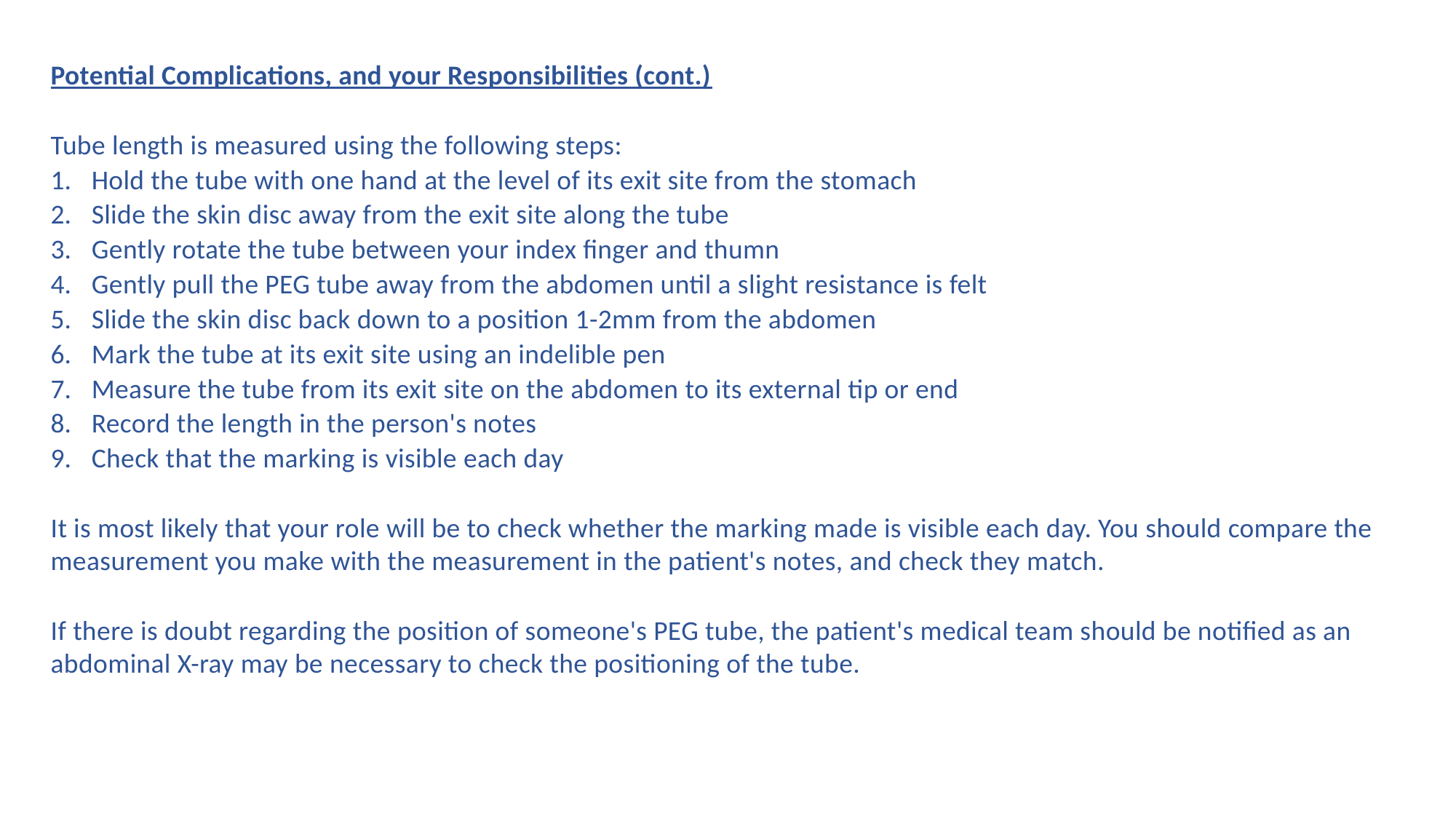

Potential Complications, and your Responsibilities (cont.)

Tube length is measured using the following steps:
Hold the tube with one hand at the level of its exit site from the stomach
Slide the skin disc away from the exit site along the tube
Gently rotate the tube between your index finger and thumn
Gently pull the PEG tube away from the abdomen until a slight resistance is felt
Slide the skin disc back down to a position 1-2mm from the abdomen
Mark the tube at its exit site using an indelible pen
Measure the tube from its exit site on the abdomen to its external tip or end
Record the length in the person's notes
Check that the marking is visible each day

It is most likely that your role will be to check whether the marking made is visible each day. You should compare the measurement you make with the measurement in the patient's notes, and check they match.

If there is doubt regarding the position of someone's PEG tube, the patient's medical team should be notified as an abdominal X-ray may be necessary to check the positioning of the tube.